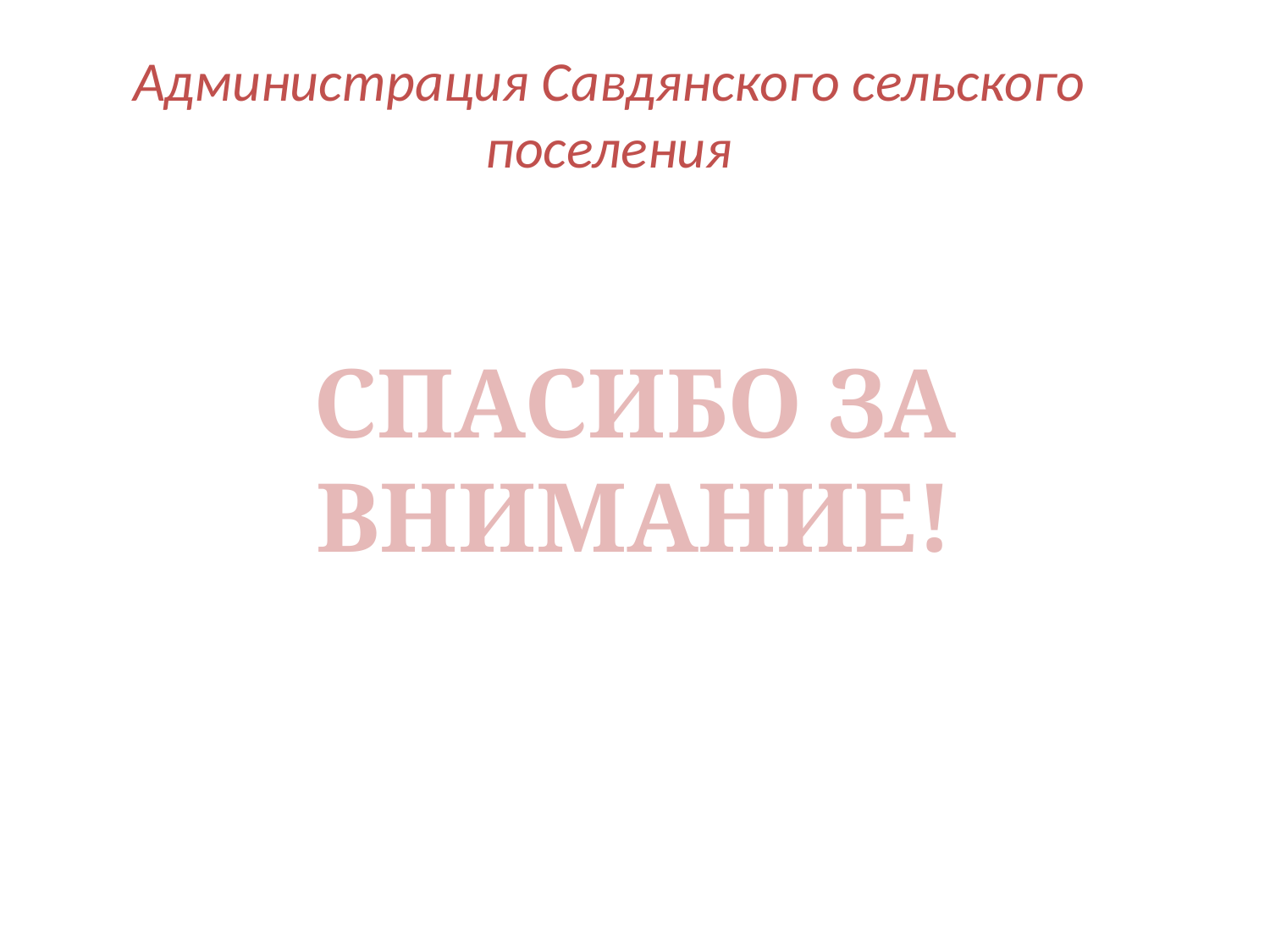

# Администрация Савдянского сельского поселения

СПАСИБО ЗА ВНИМАНИЕ!